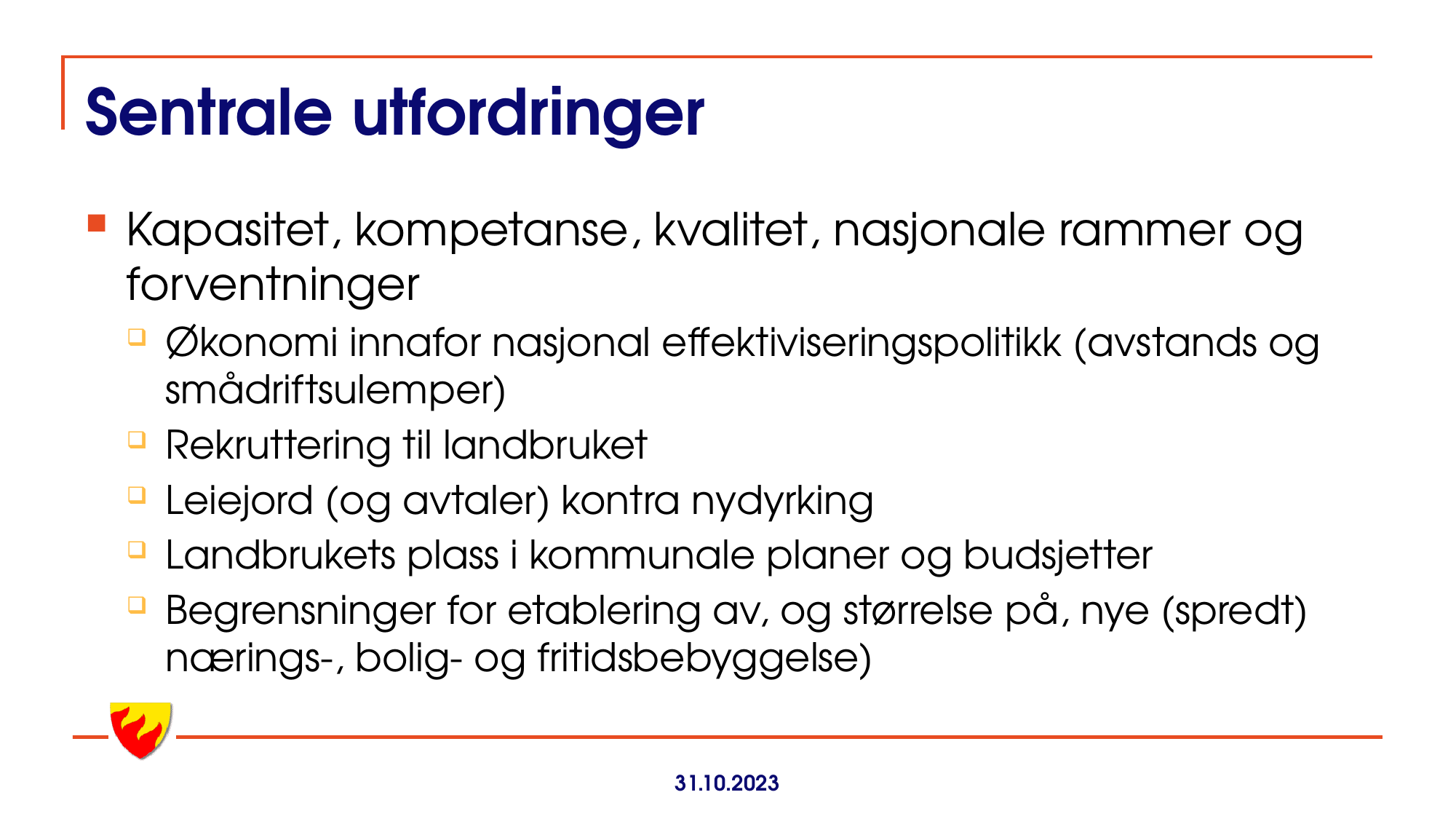

# Sentrale utfordringer
Kapasitet, kompetanse, kvalitet, nasjonale rammer og forventninger
Økonomi innafor nasjonal effektiviseringspolitikk (avstands og smådriftsulemper)
Rekruttering til landbruket
Leiejord (og avtaler) kontra nydyrking
Landbrukets plass i kommunale planer og budsjetter
Begrensninger for etablering av, og størrelse på, nye (spredt) nærings-, bolig- og fritidsbebyggelse)

31.10.2023